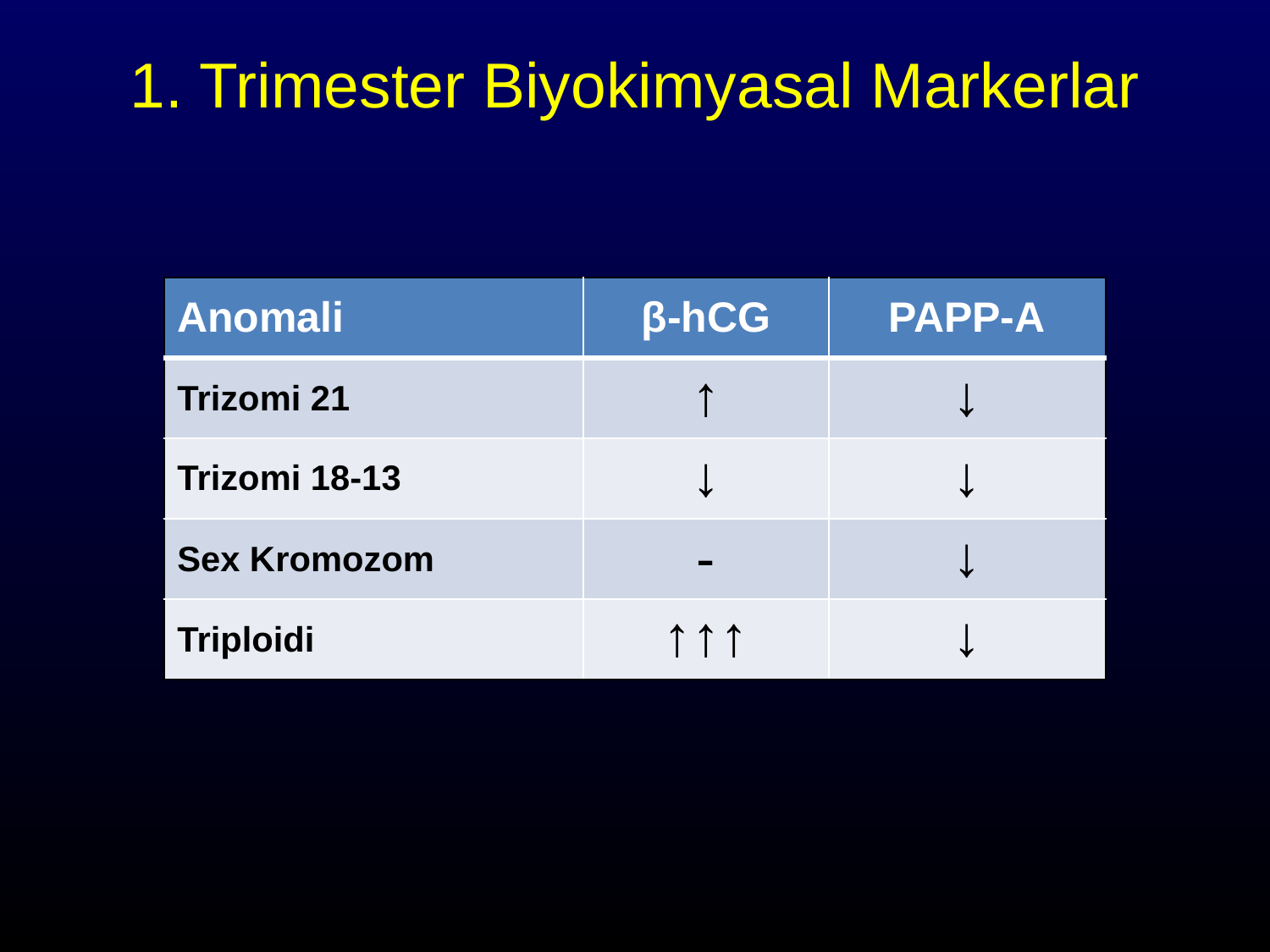

1. Trimester Biyokimyasal Markerlar
| Anomali | β-hCG | PAPP-A |
| --- | --- | --- |
| Trizomi 21 | ↑ | ↓ |
| Trizomi 18-13 | ↓ | ↓ |
| Sex Kromozom | - | ↓ |
| Triploidi | ↑↑↑ | ↓ |